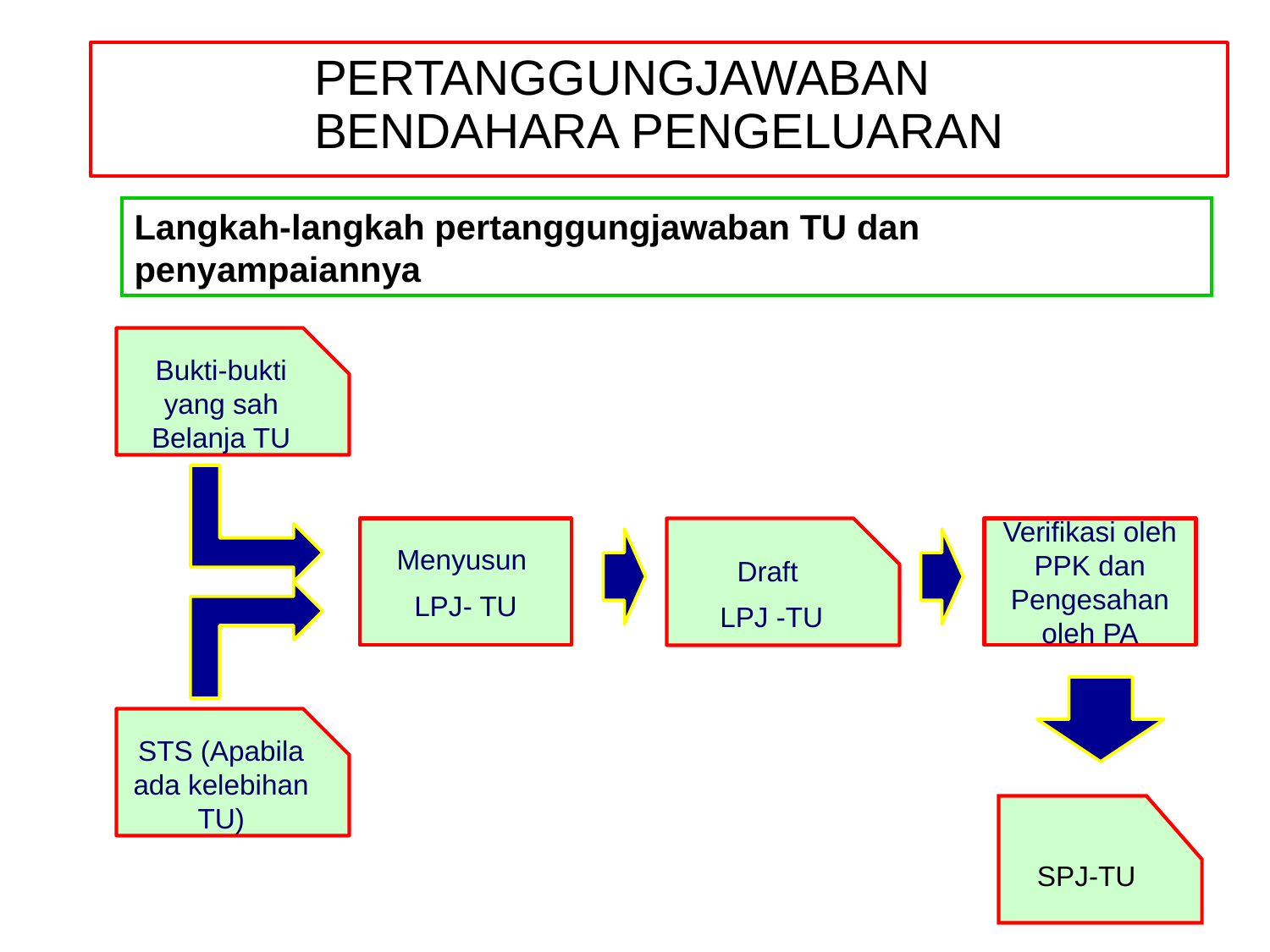

PERTANGGUNGJAWABAN
BENDAHARA PENGELUARAN
Langkah-langkah pertanggungjawaban TU dan penyampaiannya
Bukti-bukti yang sah Belanja TU

Menyusun
LPJ- TU
Draft
LPJ -TU
Verifikasi oleh PPK dan Pengesahan oleh PA

STS (Apabila ada kelebihan TU)
SPJ-TU